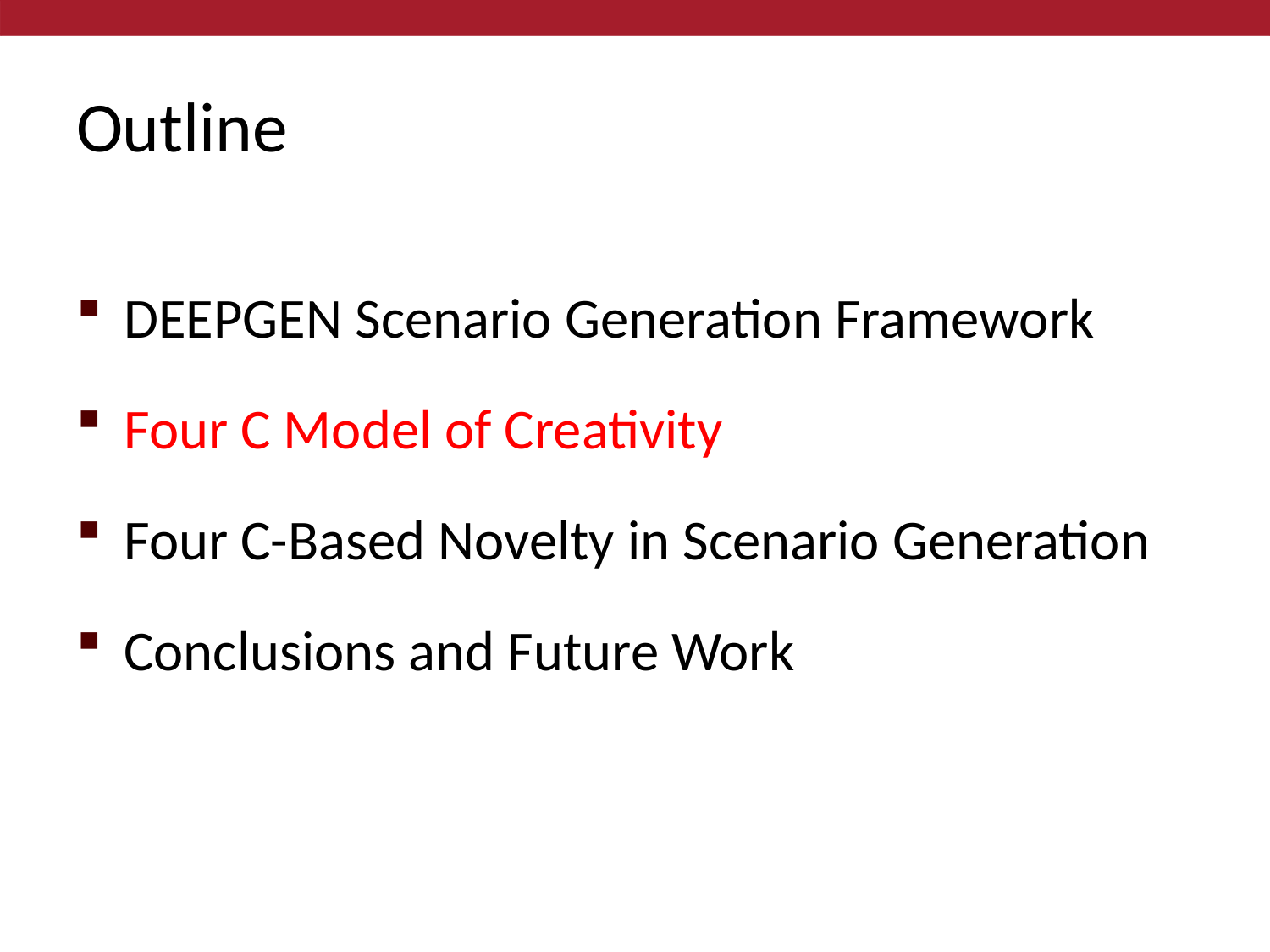

# Outline
DeepGen Scenario Generation Framework
Four C Model of Creativity
Four C-Based Novelty in Scenario Generation
Conclusions and Future Work